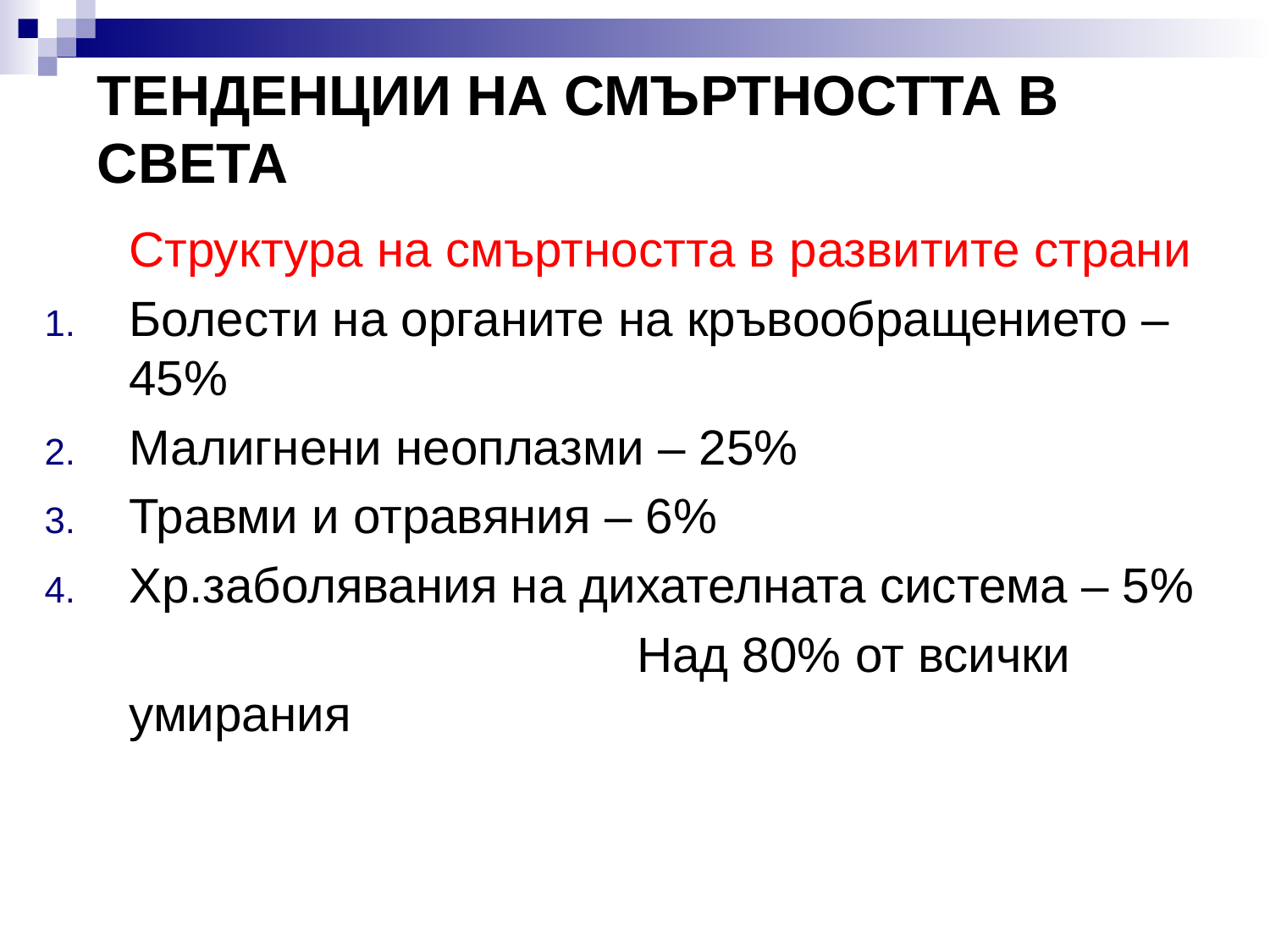

# ТЕНДЕНЦИИ НА СМЪРТНОСТТА В СВЕТА
	Структура на смъртността в развитите страни
Болести на органите на кръвообращението – 45%
Малигнени неоплазми – 25%
Травми и отравяния – 6%
Хр.заболявания на дихателната система – 5%
					Над 80% от всички умирания